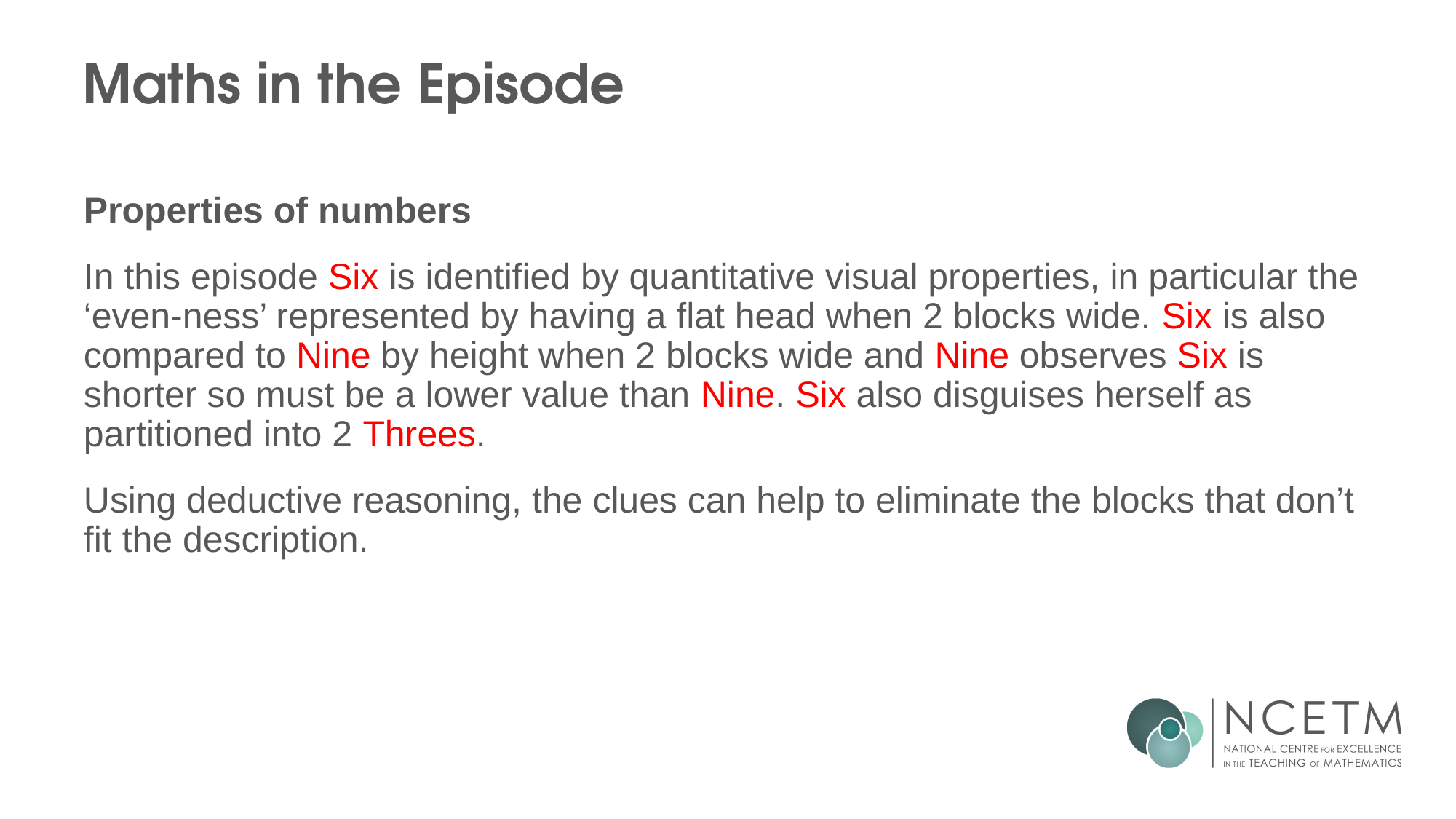

# Maths in the Episode
Properties of numbers
In this episode Six is identified by quantitative visual properties, in particular the ‘even-ness’ represented by having a flat head when 2 blocks wide. Six is also compared to Nine by height when 2 blocks wide and Nine observes Six is shorter so must be a lower value than Nine. Six also disguises herself as partitioned into 2 Threes.
Using deductive reasoning, the clues can help to eliminate the blocks that don’t fit the description.